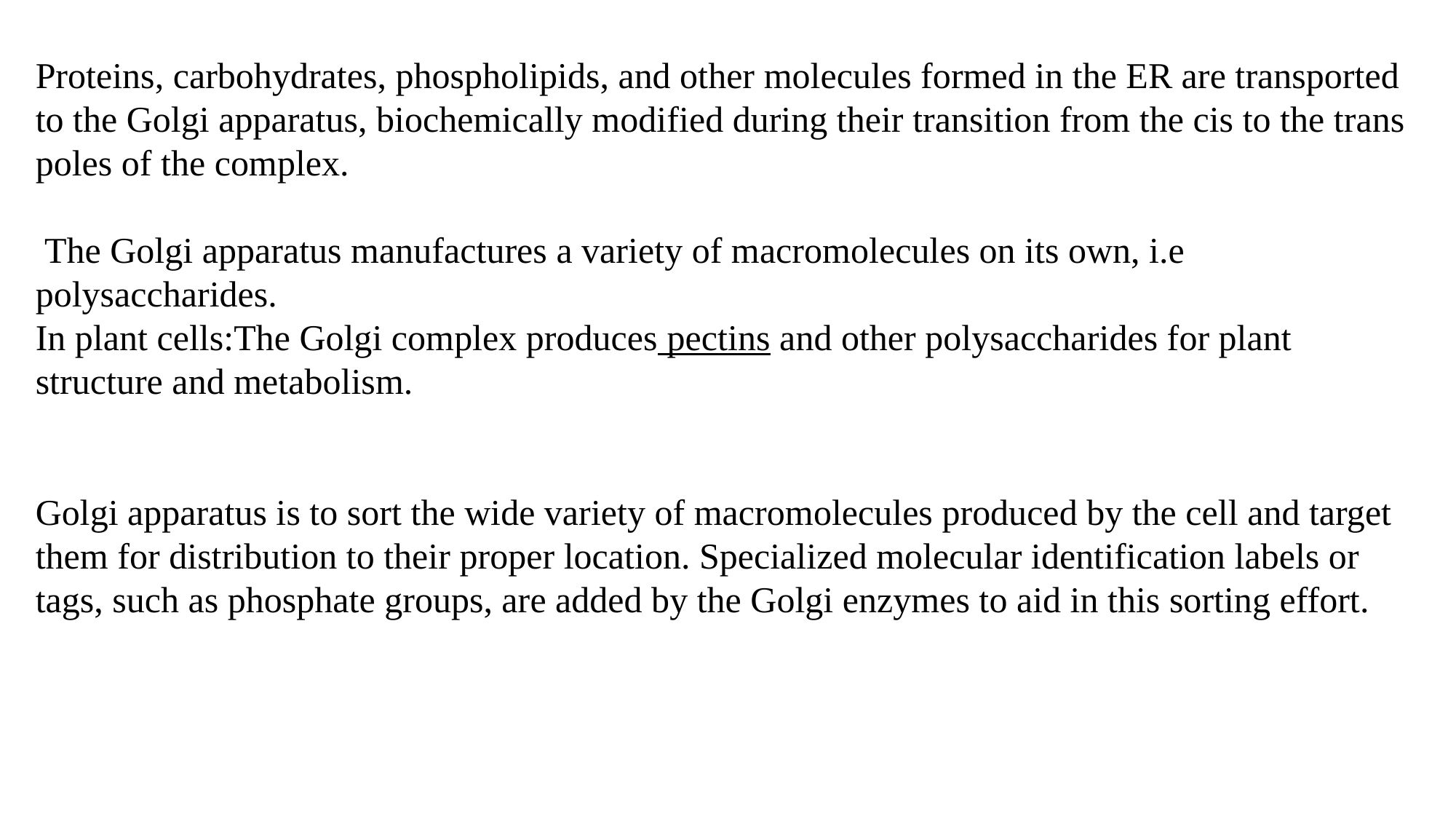

Proteins, carbohydrates, phospholipids, and other molecules formed in the ER are transported to the Golgi apparatus, biochemically modified during their transition from the cis to the trans poles of the complex.

 The Golgi apparatus manufactures a variety of macromolecules on its own, i.e polysaccharides.
In plant cells:The Golgi complex produces pectins and other polysaccharides for plant structure and metabolism.

Golgi apparatus is to sort the wide variety of macromolecules produced by the cell and target them for distribution to their proper location. Specialized molecular identification labels or tags, such as phosphate groups, are added by the Golgi enzymes to aid in this sorting effort.